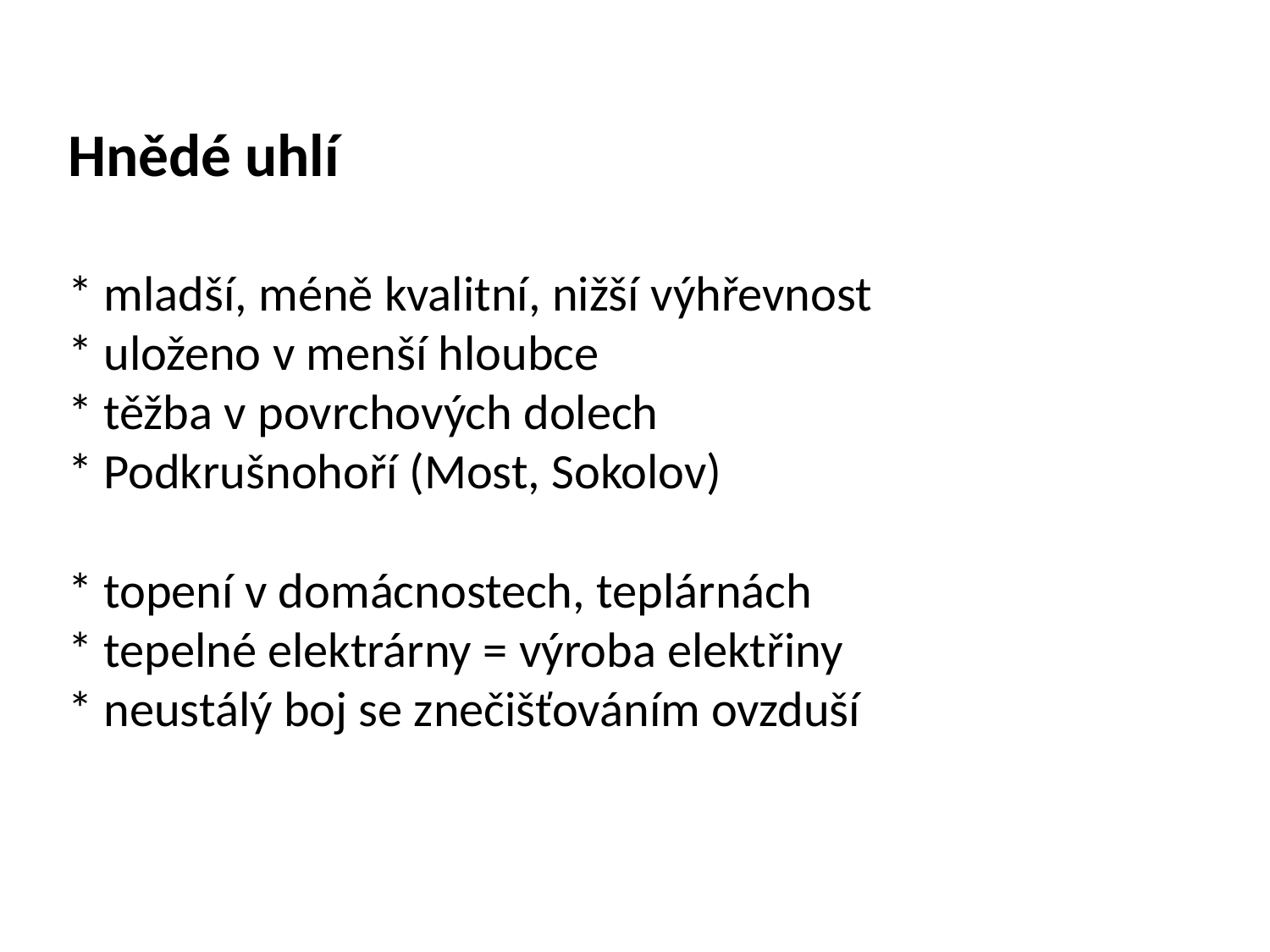

# Hnědé uhlí * mladší, méně kvalitní, nižší výhřevnost * uloženo v menší hloubce * těžba v povrchových dolech * Podkrušnohoří (Most, Sokolov) * topení v domácnostech, teplárnách * tepelné elektrárny = výroba elektřiny * neustálý boj se znečišťováním ovzduší